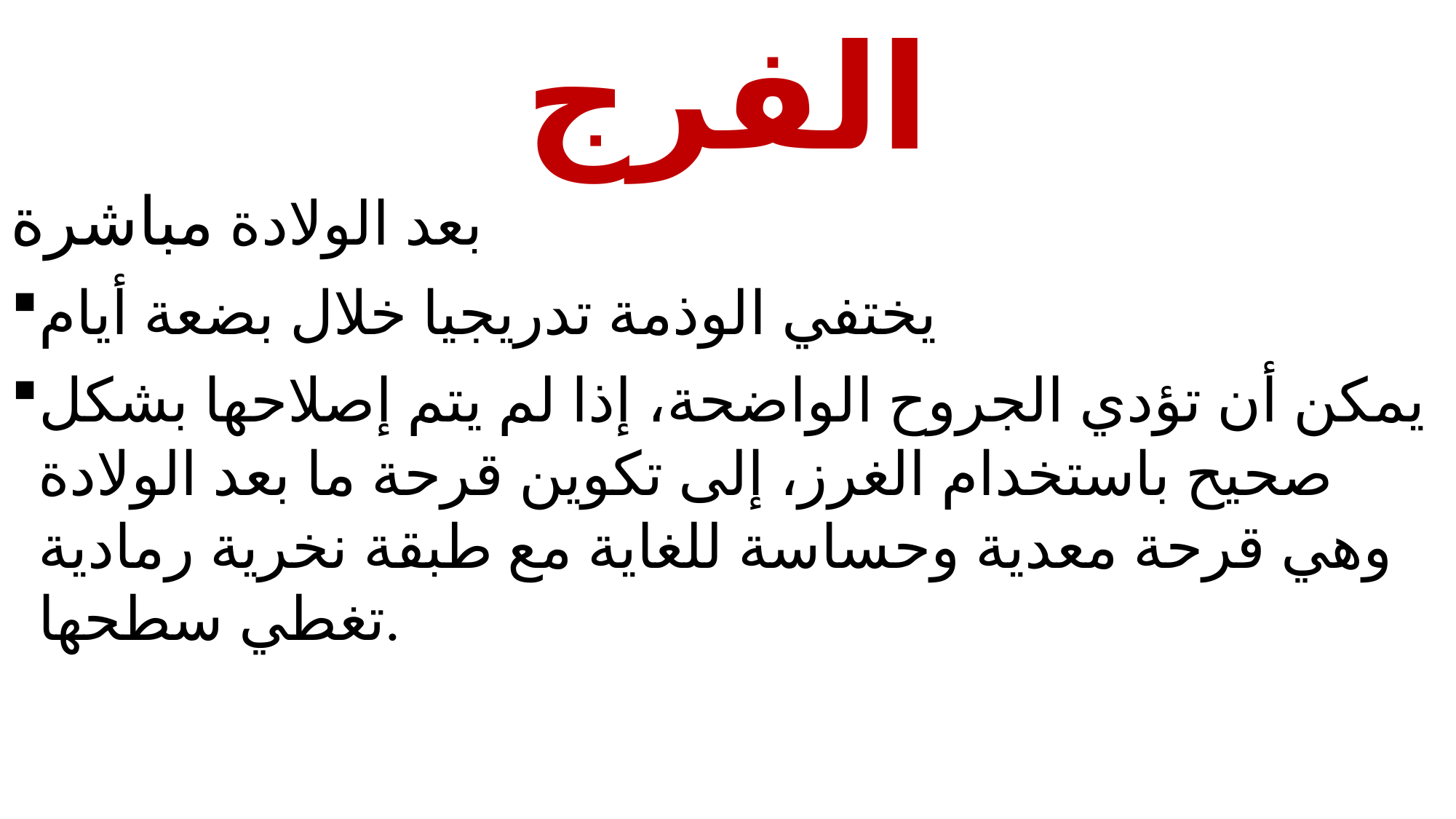

# الفرج
بعد الولادة مباشرة
يختفي الوذمة تدريجيا خلال بضعة أيام
يمكن أن تؤدي الجروح الواضحة، إذا لم يتم إصلاحها بشكل صحيح باستخدام الغرز، إلى تكوين قرحة ما بعد الولادة وهي قرحة معدية وحساسة للغاية مع طبقة نخرية رمادية تغطي سطحها.